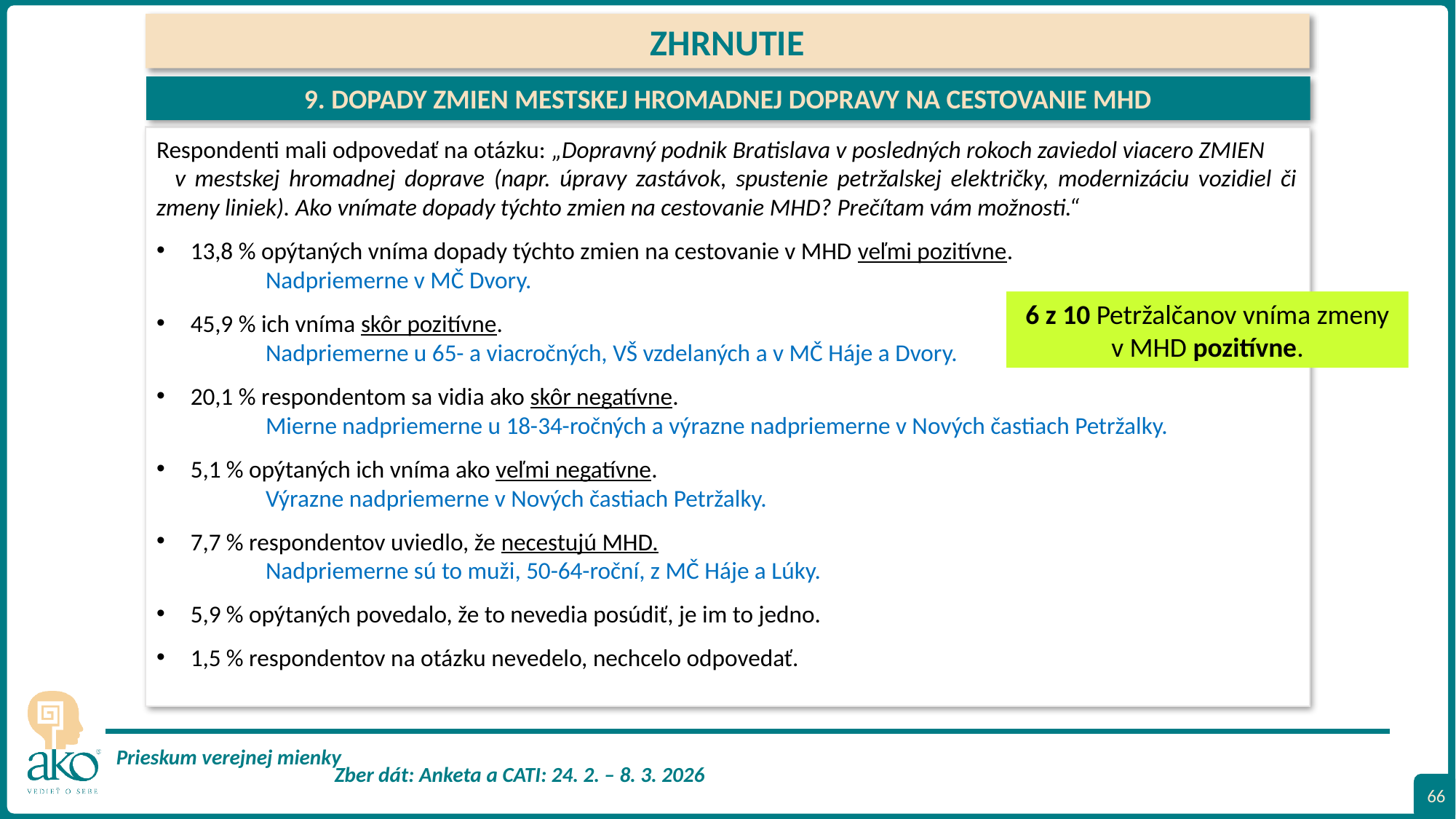

ZHRNUTIE
9. DOPADY ZMIEN MESTSKEJ HROMADNEJ DOPRAVY NA CESTOVANIE MHD

Respondenti mali odpovedať na otázku: „Dopravný podnik Bratislava v posledných rokoch zaviedol viacero ZMIEN         v mestskej hromadnej doprave (napr. úpravy zastávok, spustenie petržalskej električky, modernizáciu vozidiel či zmeny liniek). Ako vnímate dopady týchto zmien na cestovanie MHD? Prečítam vám možnosti.“
13,8 % opýtaných vníma dopady týchto zmien na cestovanie v MHD veľmi pozitívne.
	Nadpriemerne v MČ Dvory.
45,9 % ich vníma skôr pozitívne.
	Nadpriemerne u 65- a viacročných, VŠ vzdelaných a v MČ Háje a Dvory.
20,1 % respondentom sa vidia ako skôr negatívne.
	Mierne nadpriemerne u 18-34-ročných a výrazne nadpriemerne v Nových častiach Petržalky.
5,1 % opýtaných ich vníma ako veľmi negatívne.
	Výrazne nadpriemerne v Nových častiach Petržalky.
7,7 % respondentov uviedlo, že necestujú MHD.
	Nadpriemerne sú to muži, 50-64-roční, z MČ Háje a Lúky.
5,9 % opýtaných povedalo, že to nevedia posúdiť, je im to jedno.
1,5 % respondentov na otázku nevedelo, nechcelo odpovedať.

6 z 10 Petržalčanov vníma zmeny v MHD pozitívne.
66